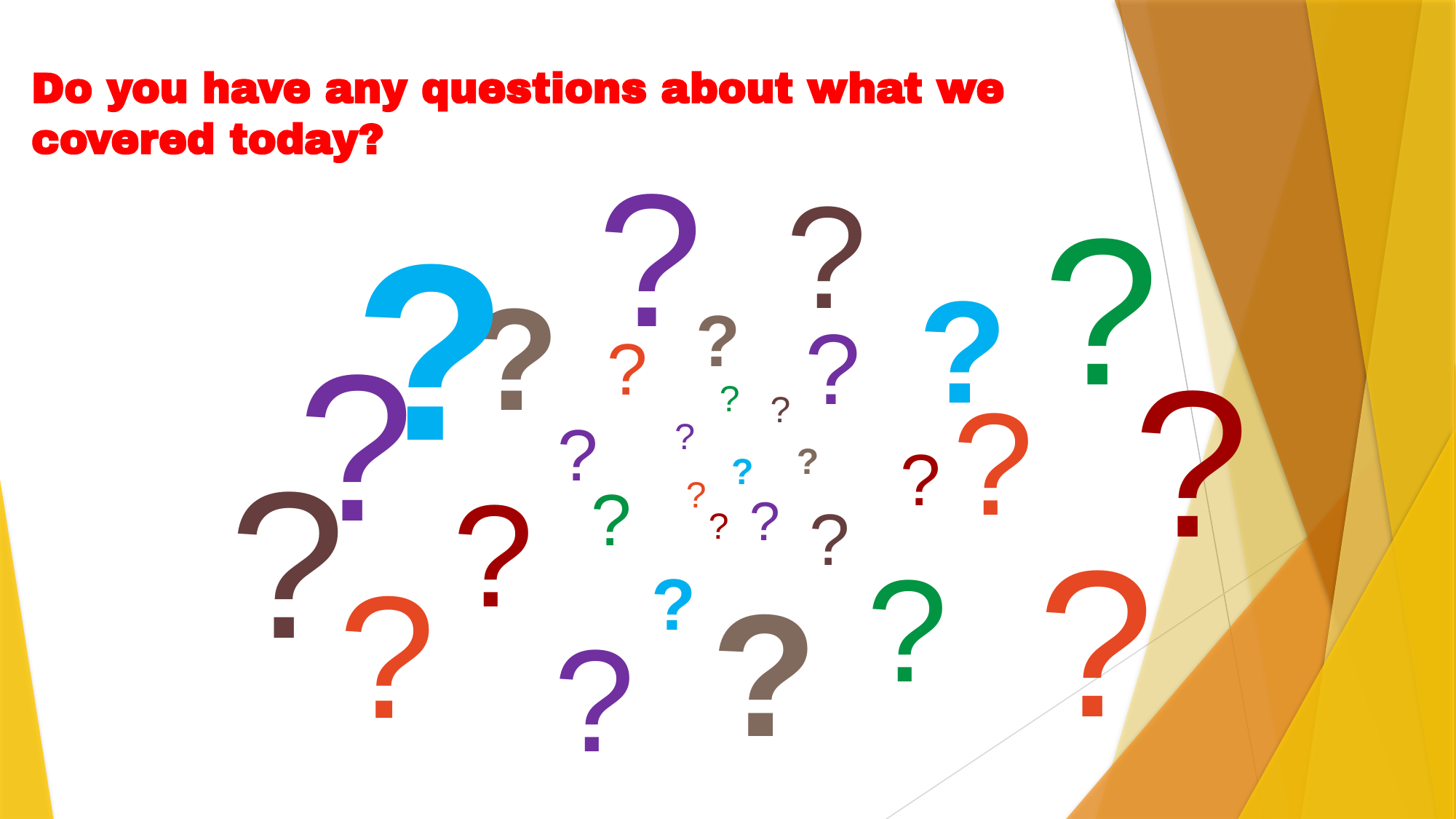

Do you have any questions about what we covered today?
?
?
?
?
?
?
?
?
?
?
?
?
?
?
?
?
?
?
?
?
?
?
?
?
?
?
?
?
?
?
?
?